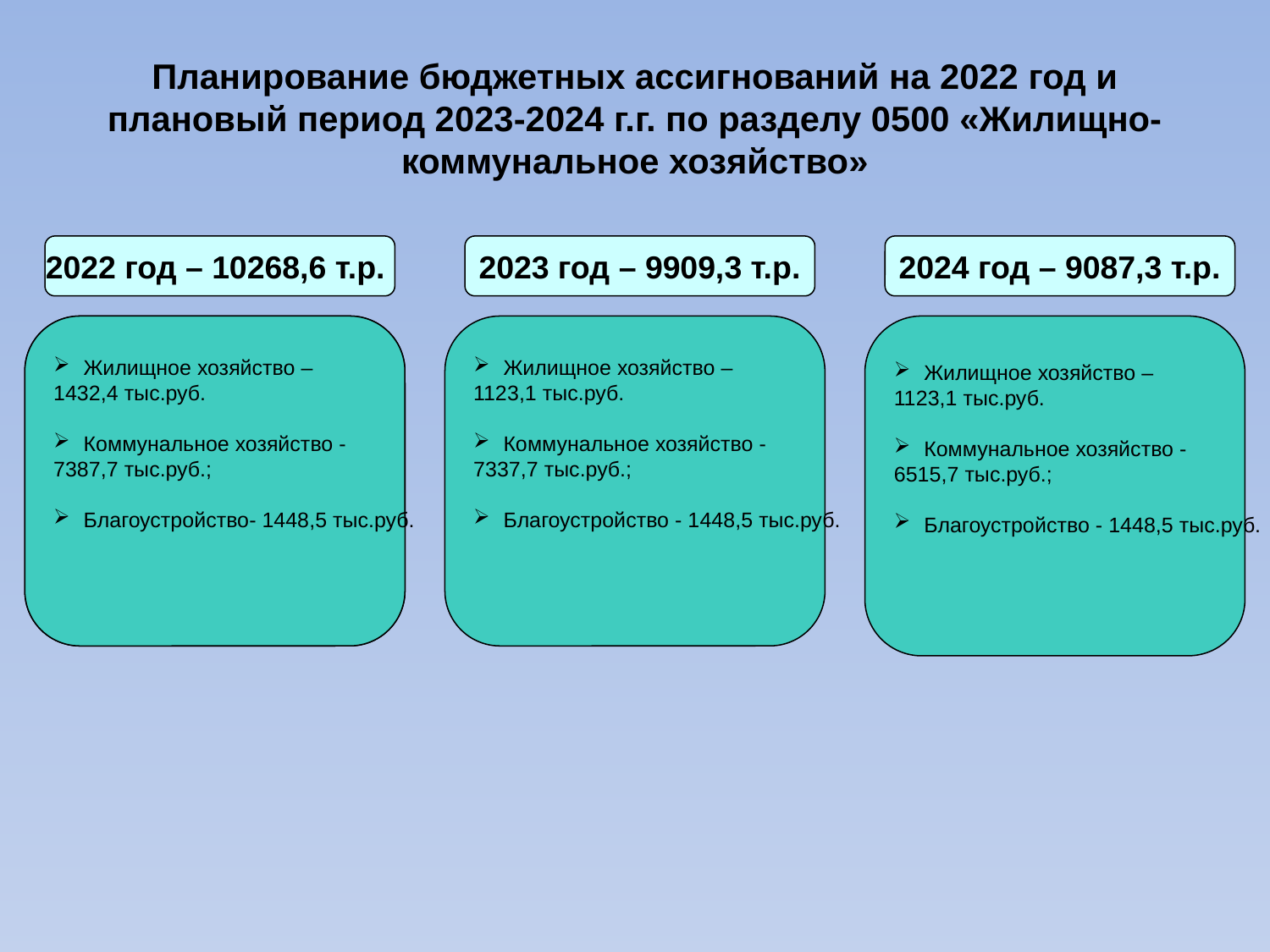

Планирование бюджетных ассигнований на 2022 год и плановый период 2023-2024 г.г. по разделу 0500 «Жилищно-коммунальное хозяйство»
2022 год – 10268,6 т.р.
2023 год – 9909,3 т.р.
2024 год – 9087,3 т.р.

Жилищное хозяйство –
1432,4 тыс.руб.

Коммунальное хозяйство -
7387,7 тыс.руб.;

Благоустройство- 1448,5 тыс.руб.

Жилищное хозяйство –
1123,1 тыс.руб.

Коммунальное хозяйство -
7337,7 тыс.руб.;

Благоустройство - 1448,5 тыс.руб.

Жилищное хозяйство –
1123,1 тыс.руб.

Коммунальное хозяйство -
6515,7 тыс.руб.;

Благоустройство - 1448,5 тыс.руб.